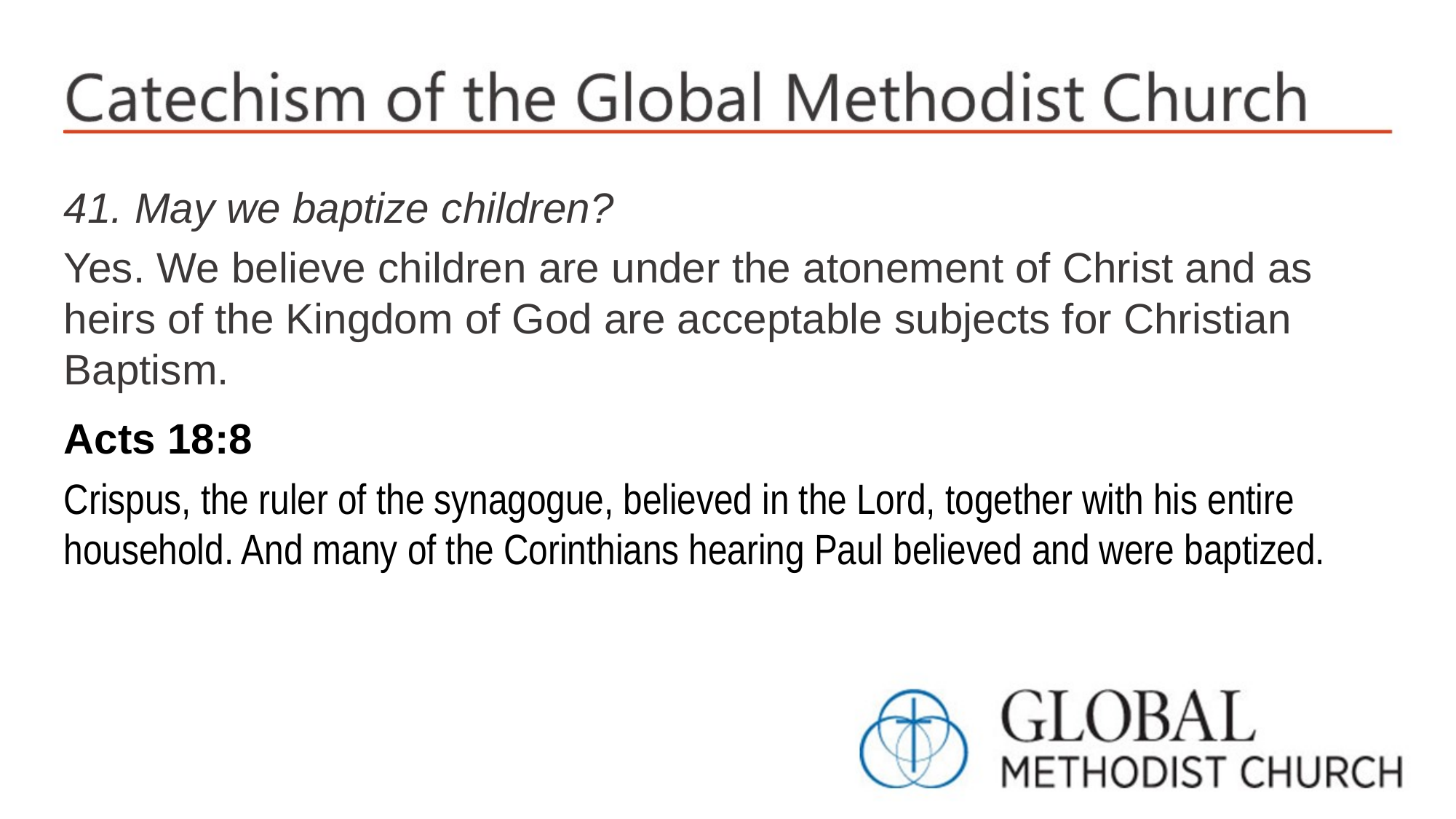

41. May we baptize children?
Yes. We believe children are under the atonement of Christ and as heirs of the Kingdom of God are acceptable subjects for Christian Baptism.
Acts 18:8
Crispus, the ruler of the synagogue, believed in the Lord, together with his entire household. And many of the Corinthians hearing Paul believed and were baptized.